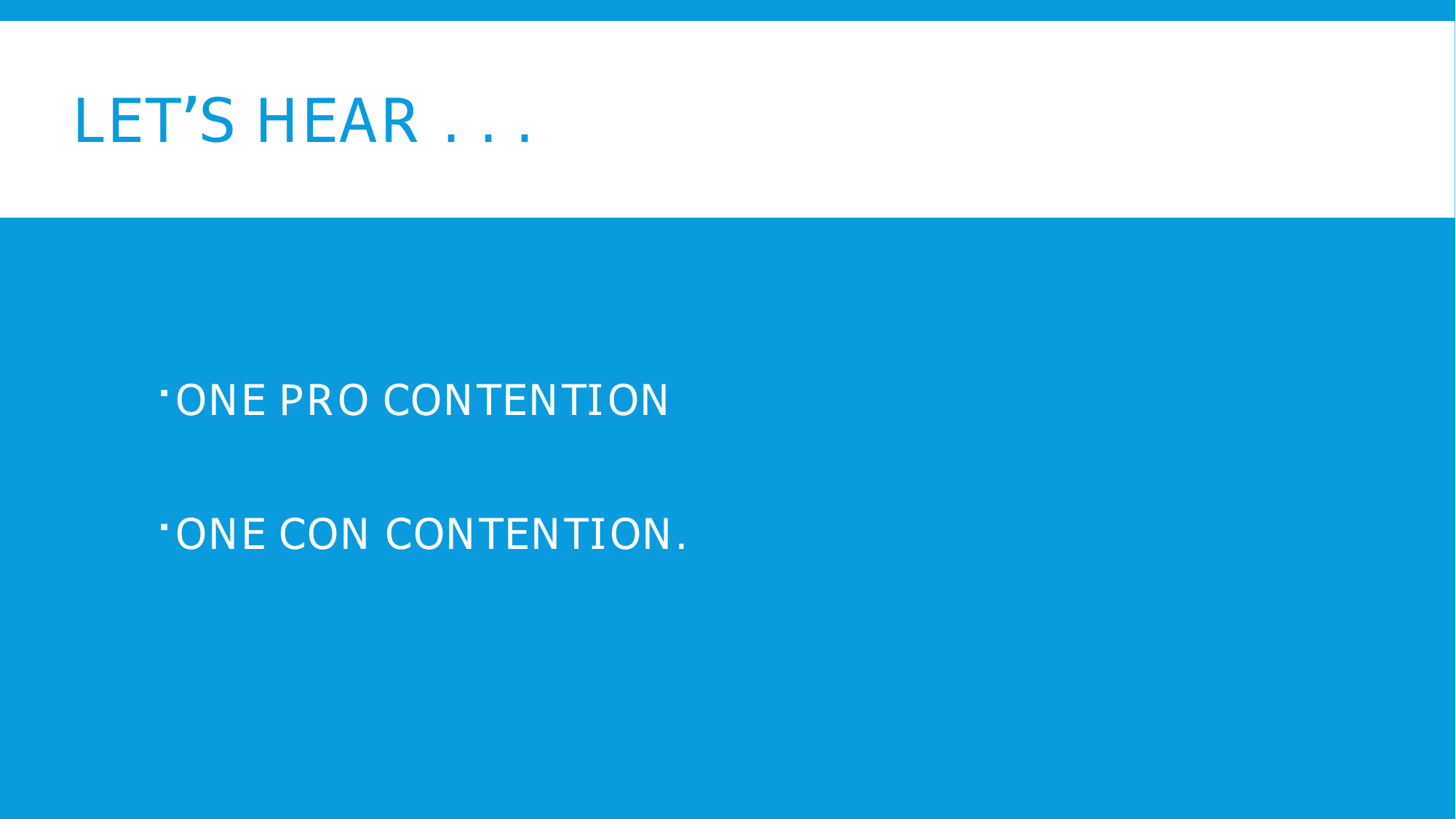

# LET’S HEAR . . .

ONE PRO CONTENTION

ONE CON CONTENTION.